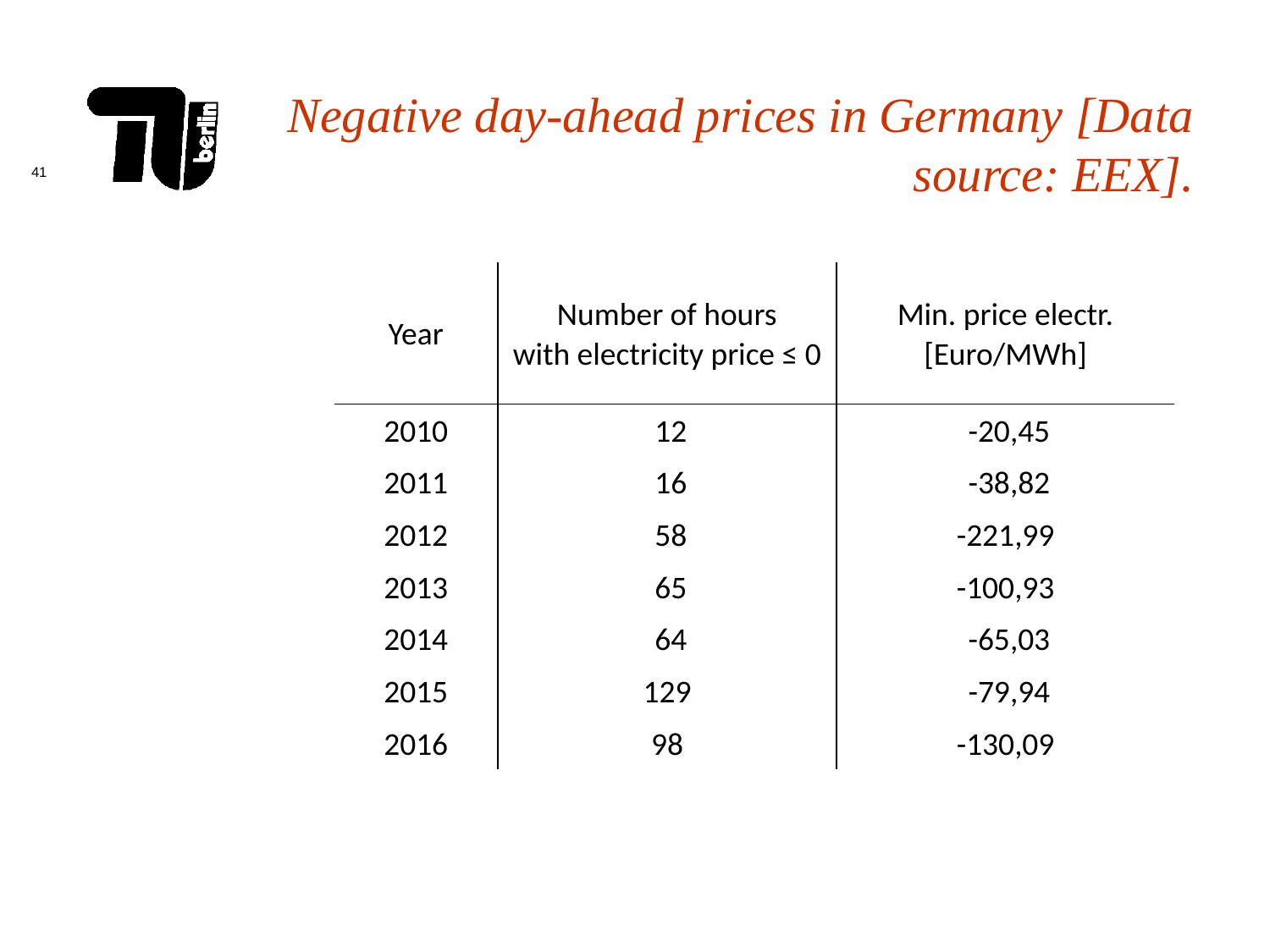

# Negative day-ahead prices in Germany [Data source: EEX].
| Year | Number of hours with electricity price ≤ 0 | Min. price electr. [Euro/MWh] |
| --- | --- | --- |
| 2010 | 12 | -20,45 |
| 2011 | 16 | -38,82 |
| 2012 | 58 | -221,99 |
| 2013 | 65 | -100,93 |
| 2014 | 64 | -65,03 |
| 2015 | 129 | -79,94 |
| 2016 | 98 | -130,09 |